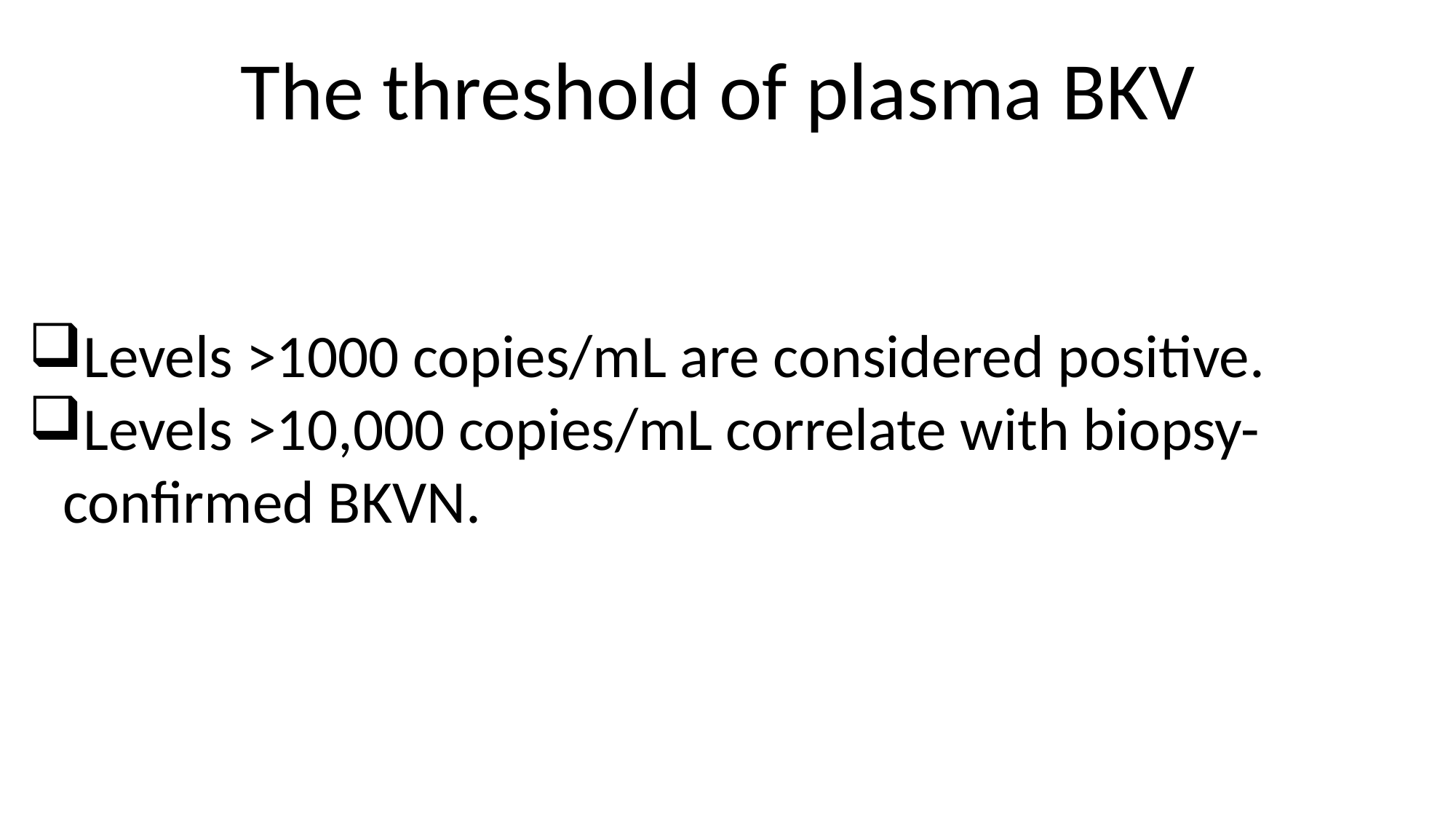

The threshold of plasma BKV
Levels >1000 copies/mL are considered positive.
Levels >10,000 copies/mL correlate with biopsy-confirmed BKVN.